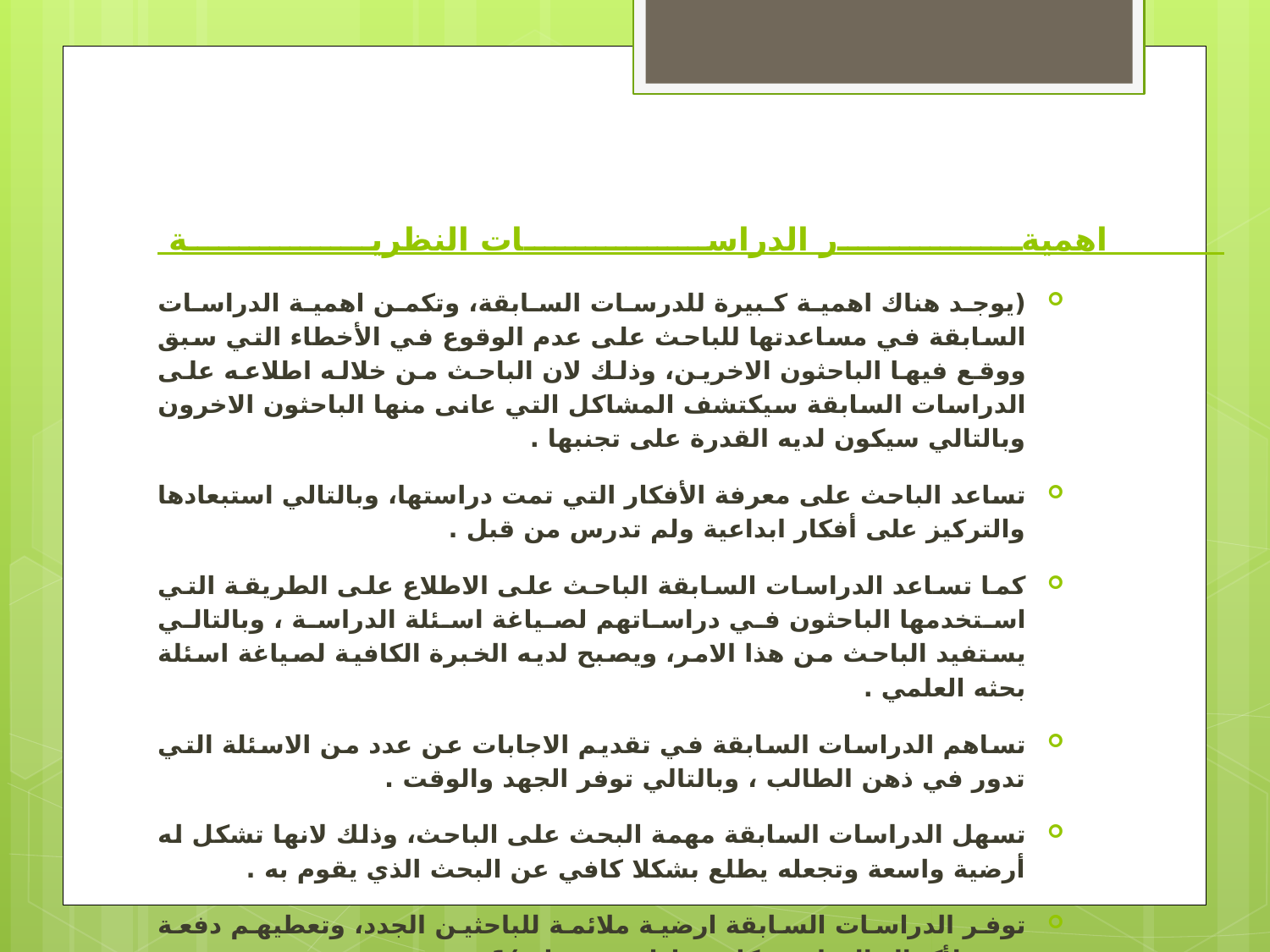

# اهميةر الدراسات النظرية
(يوجد هناك اهمية كبيرة للدرسات السابقة، وتكمن اهمية الدراسات السابقة في مساعدتها للباحث على عدم الوقوع في الأخطاء التي سبق ووقع فيها الباحثون الاخرين، وذلك لان الباحث من خلاله اطلاعه على الدراسات السابقة سيكتشف المشاكل التي عانى منها الباحثون الاخرون وبالتالي سيكون لديه القدرة على تجنبها .
تساعد الباحث على معرفة الأفكار التي تمت دراستها، وبالتالي استبعادها والتركيز على أفكار ابداعية ولم تدرس من قبل .
	كما تساعد الدراسات السابقة الباحث على الاطلاع على الطريقة التي استخدمها الباحثون في دراساتهم لصياغة اسئلة الدراسة ، وبالتالي يستفيد الباحث من هذا الامر، ويصبح لديه الخبرة الكافية لصياغة اسئلة بحثه العلمي .
	تساهم الدراسات السابقة في تقديم الاجابات عن عدد من الاسئلة التي تدور في ذهن الطالب ، وبالتالي توفر الجهد والوقت .
	تسهل الدراسات السابقة مهمة البحث على الباحث، وذلك لانها تشكل له أرضية واسعة وتجعله يطلع بشكلا كافي عن البحث الذي يقوم به .
	توفر الدراسات السابقة ارضية ملائمة للباحثين الجدد، وتعطيهم دفعة قوية لأكمال الدراسة بكل بساطة وسهولة )1
ـــــــــــــــــــــــــــــــــــــــــــ
(1 ) حنان عيسى سلطان وغانم سعيد شريف العبيدي ؛ ساسيات البحث العلمي بين النظرية والتطبيق ,ط1, دار العلم للطباعة والنشر , 1404ه